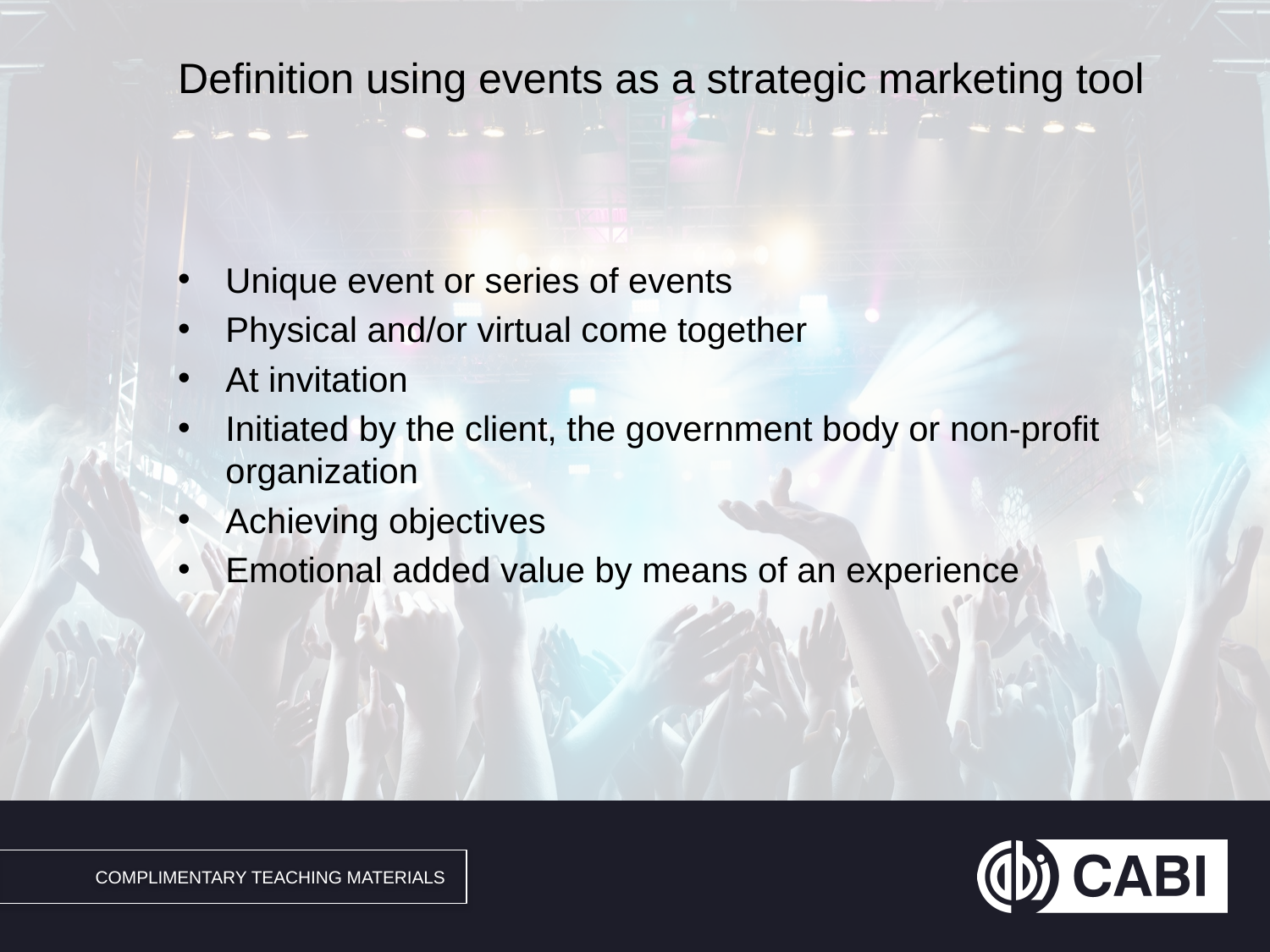

# Definition using events as a strategic marketing tool

Unique event or series of events
Physical and/or virtual come together
At invitation
Initiated by the client, the government body or non-profit organization
Achieving objectives
Emotional added value by means of an experience